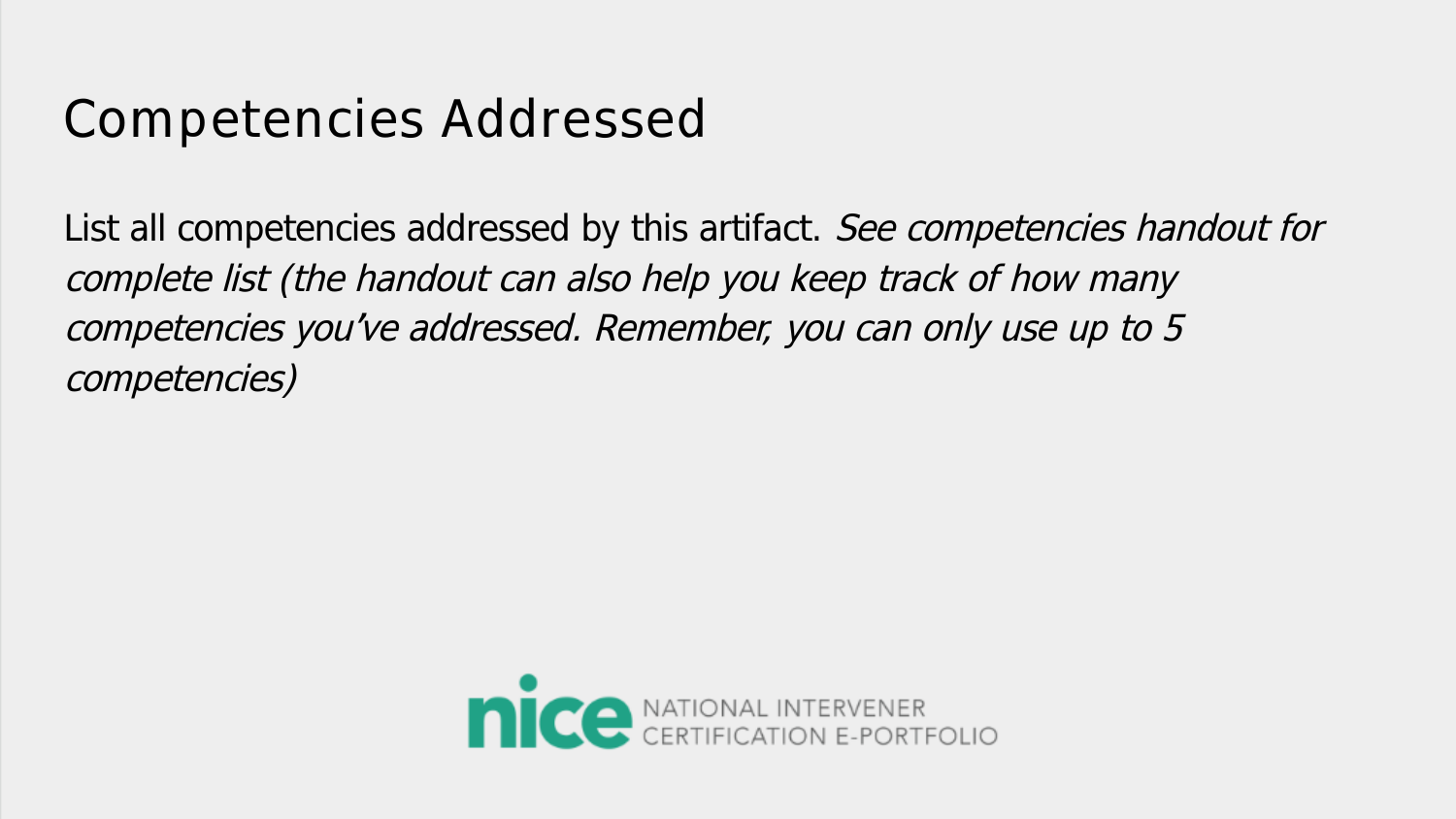

# Competencies Addressed
List all competencies addressed by this artifact. See competencies handout for complete list (the handout can also help you keep track of how many competencies you’ve addressed. Remember, you can only use up to 5 competencies)